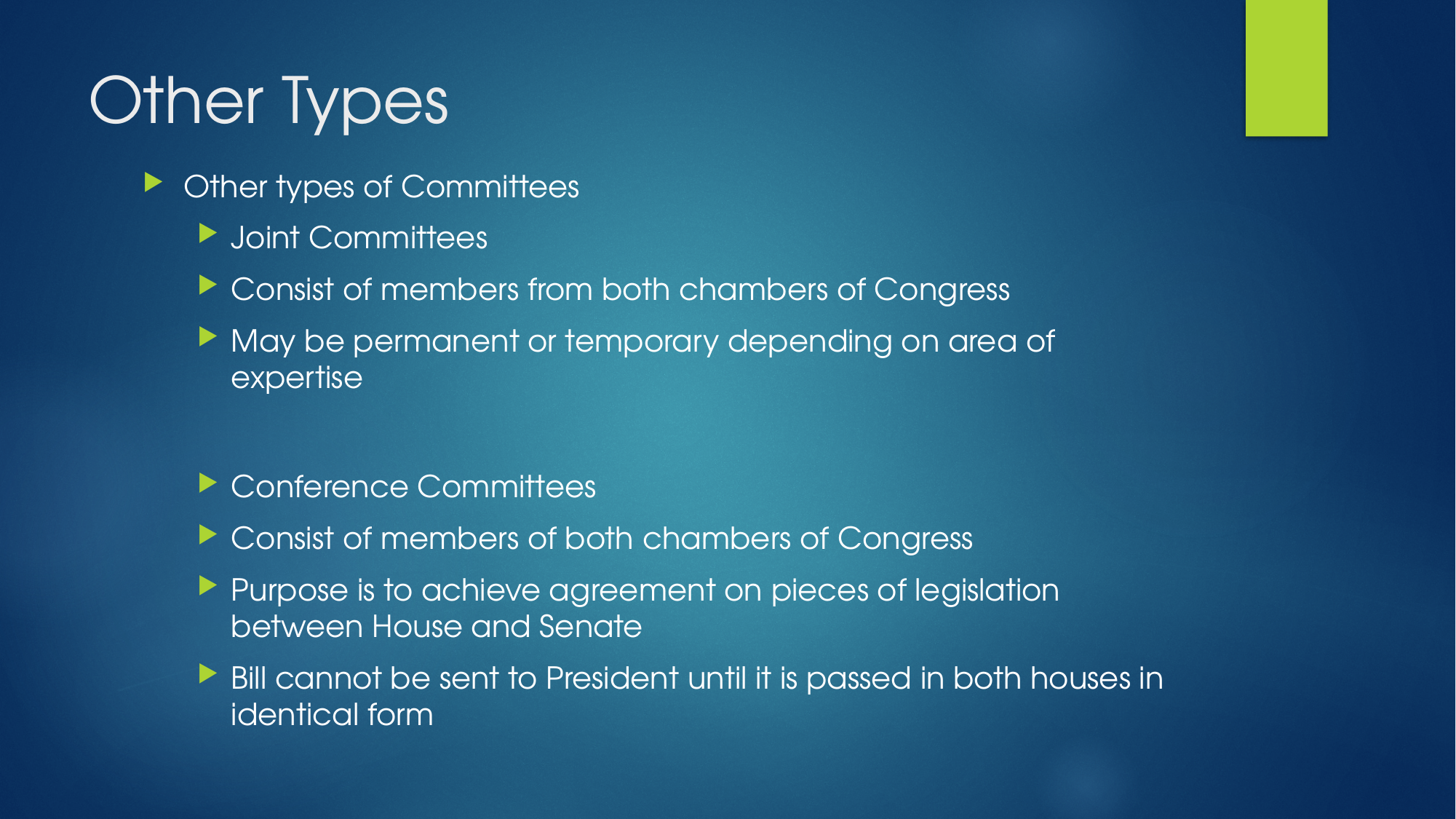

# Other Types
Other types of Committees
Joint Committees
Consist of members from both chambers of Congress
May be permanent or temporary depending on area of expertise

Conference Committees
Consist of members of both chambers of Congress
Purpose is to achieve agreement on pieces of legislation between House and Senate
Bill cannot be sent to President until it is passed in both houses in identical form